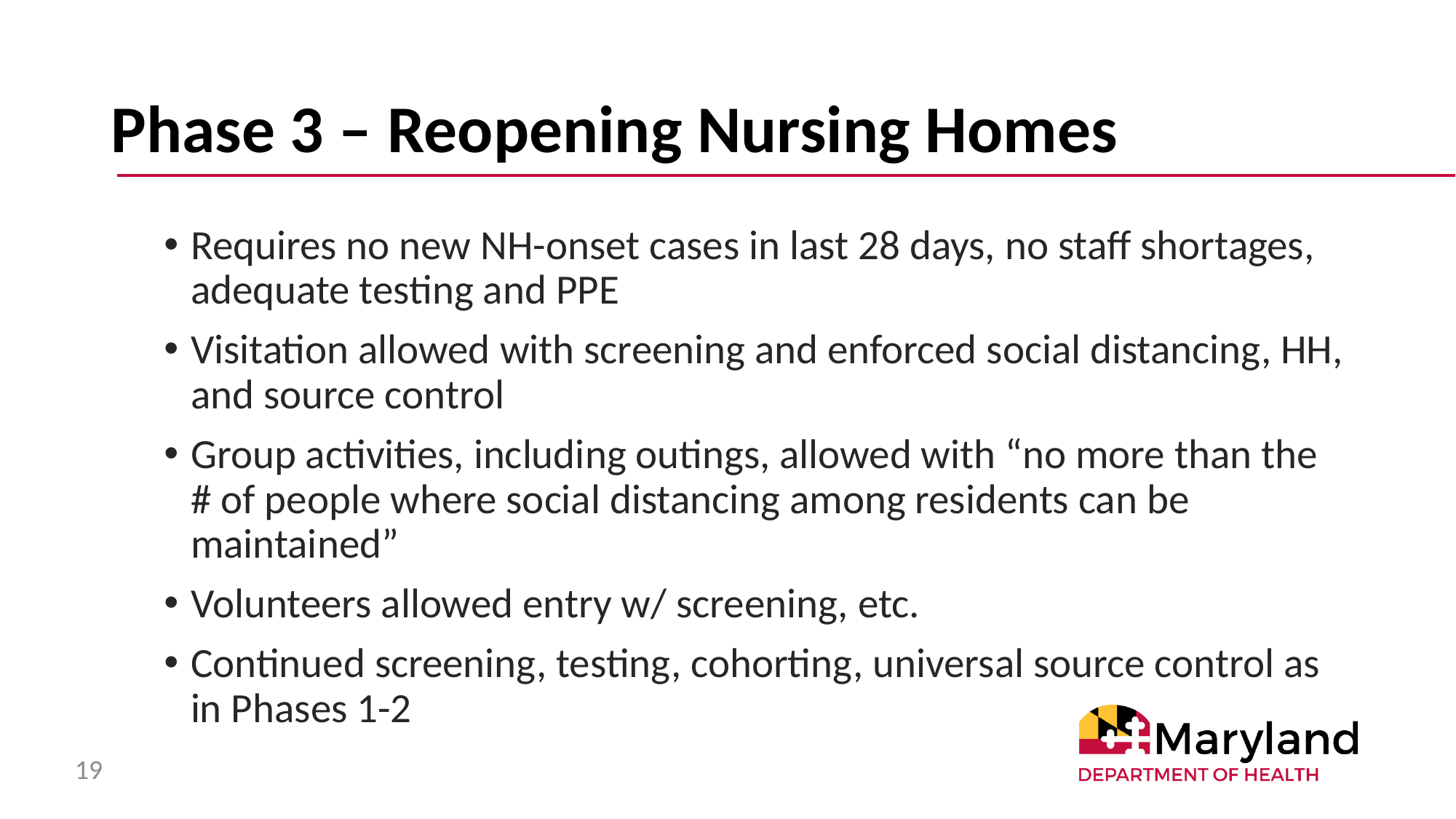

# Phase 3 – Reopening Nursing Homes
Requires no new NH-onset cases in last 28 days, no staff shortages, adequate testing and PPE
Visitation allowed with screening and enforced social distancing, HH, and source control
Group activities, including outings, allowed with “no more than the # of people where social distancing among residents can be maintained”
Volunteers allowed entry w/ screening, etc.
Continued screening, testing, cohorting, universal source control as in Phases 1-2
19